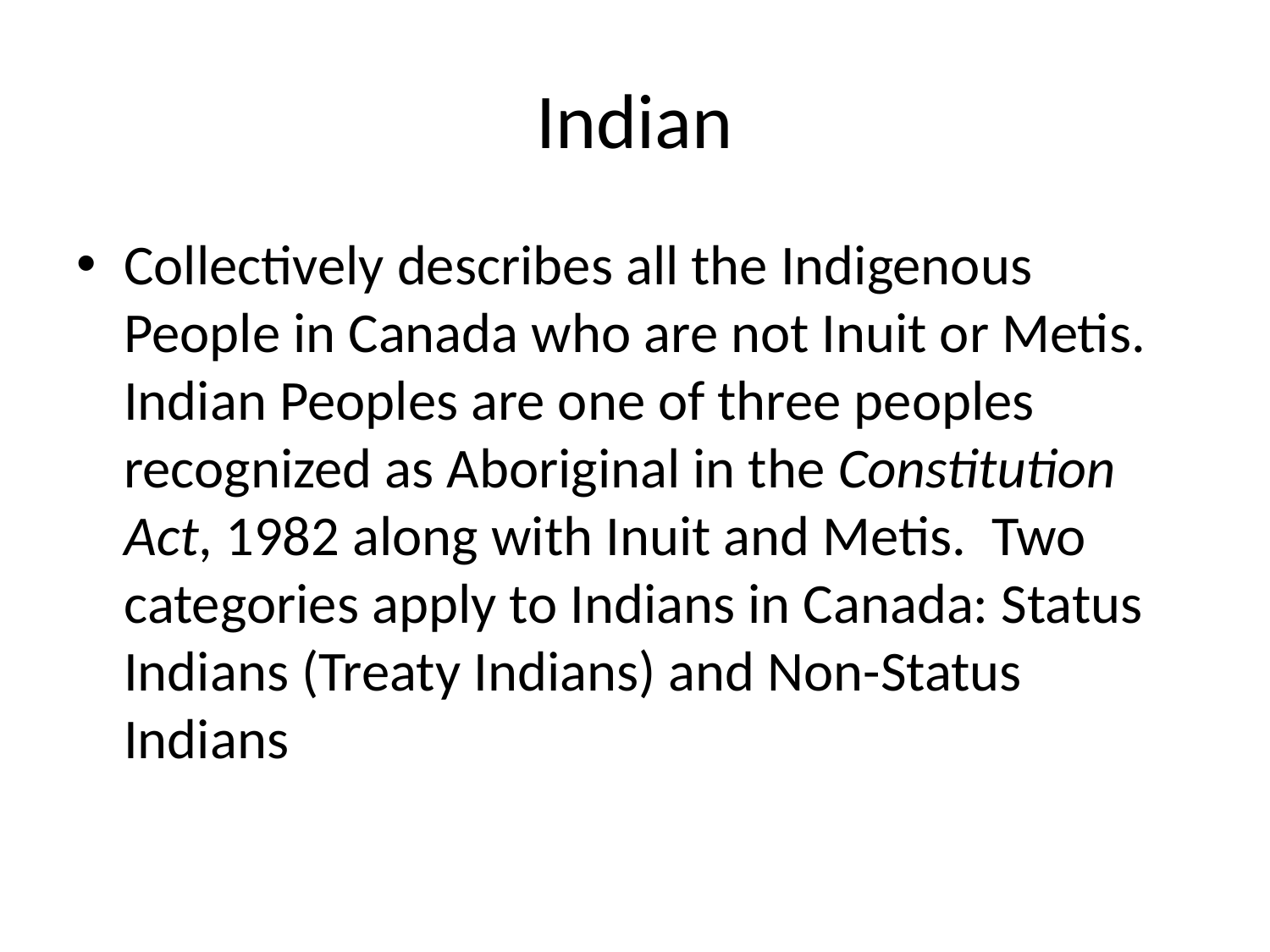

# Indian
Collectively describes all the Indigenous People in Canada who are not Inuit or Metis.  Indian Peoples are one of three peoples recognized as Aboriginal in the Constitution Act, 1982 along with Inuit and Metis.  Two categories apply to Indians in Canada: Status Indians (Treaty Indians) and Non-Status Indians